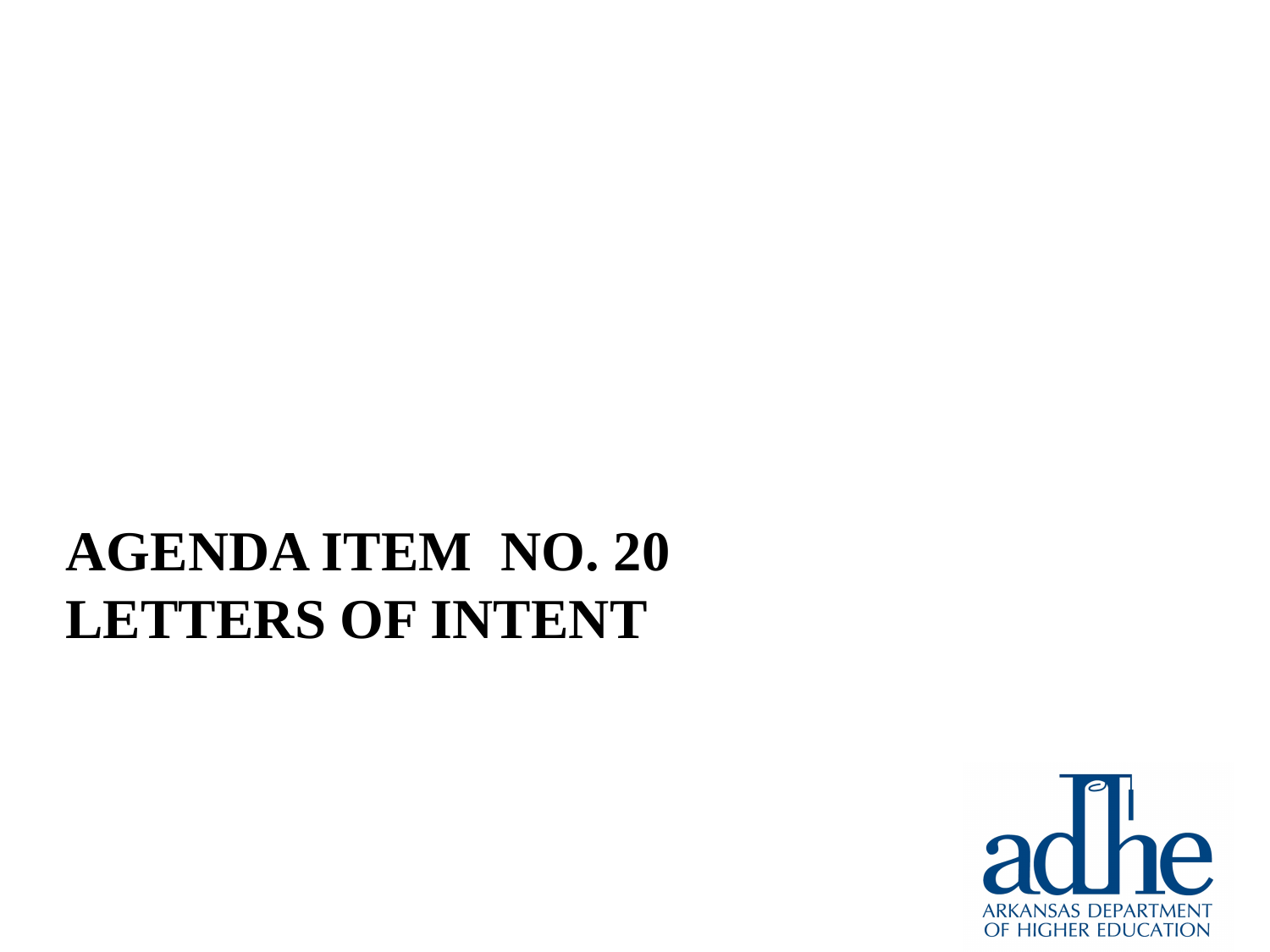

# Agenda Item  no. 20 Letters of Intent